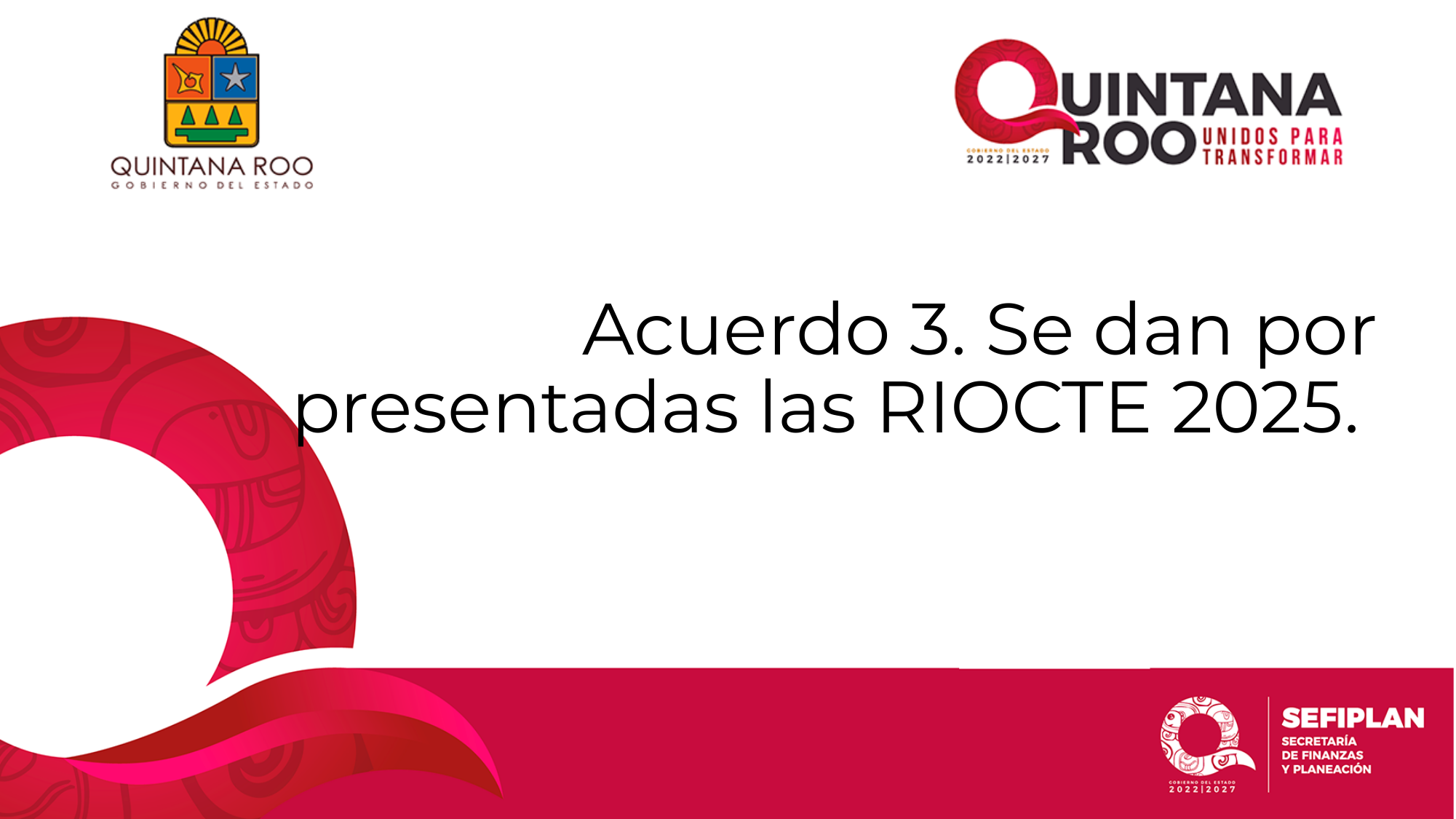

# Acuerdo 3. Se dan por presentadas las RIOCTE 2025.